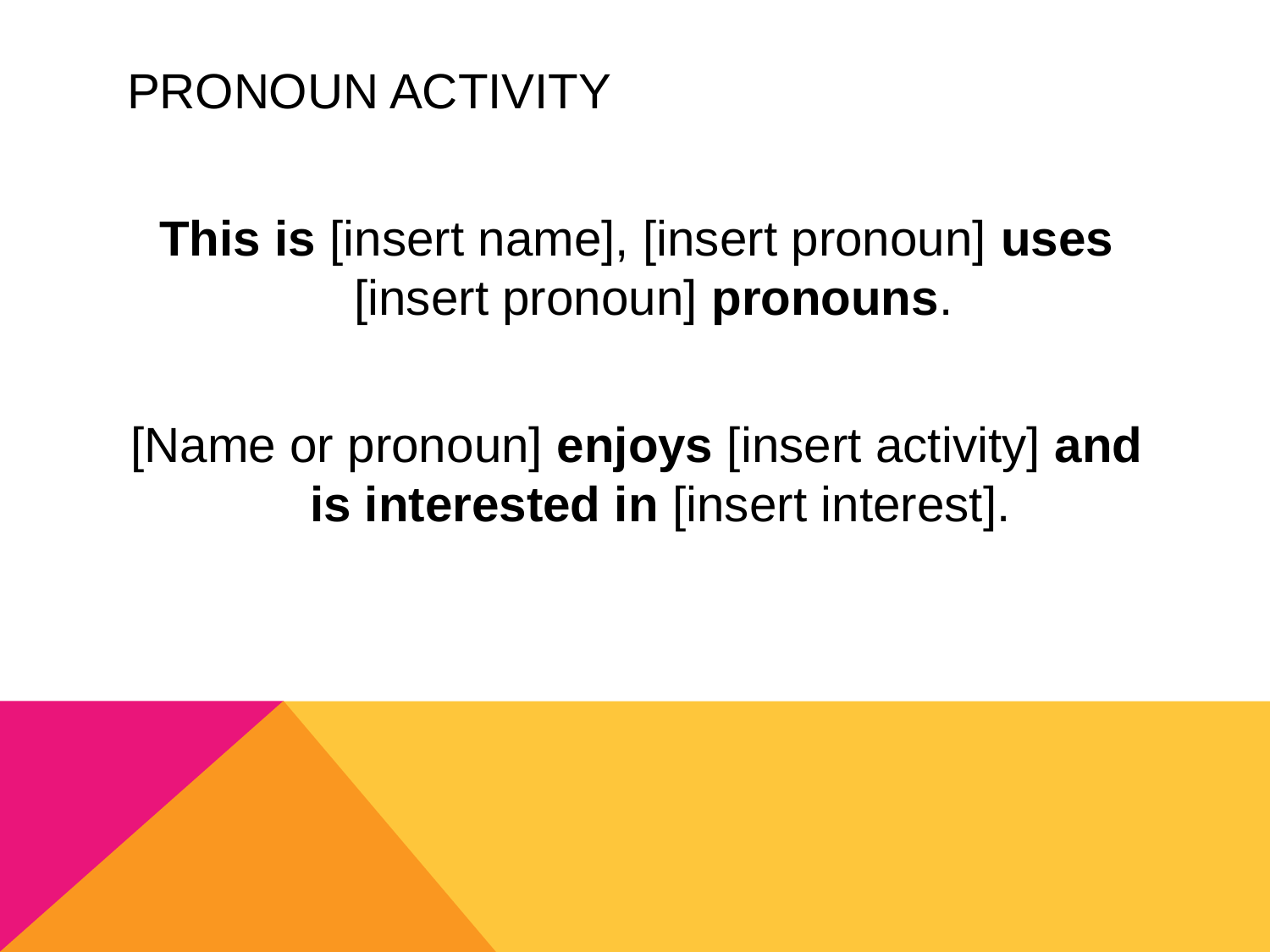

# Pronoun Activity

This is [insert name], [insert pronoun] uses [insert pronoun] pronouns.

[Name or pronoun] enjoys [insert activity] and is interested in [insert interest].